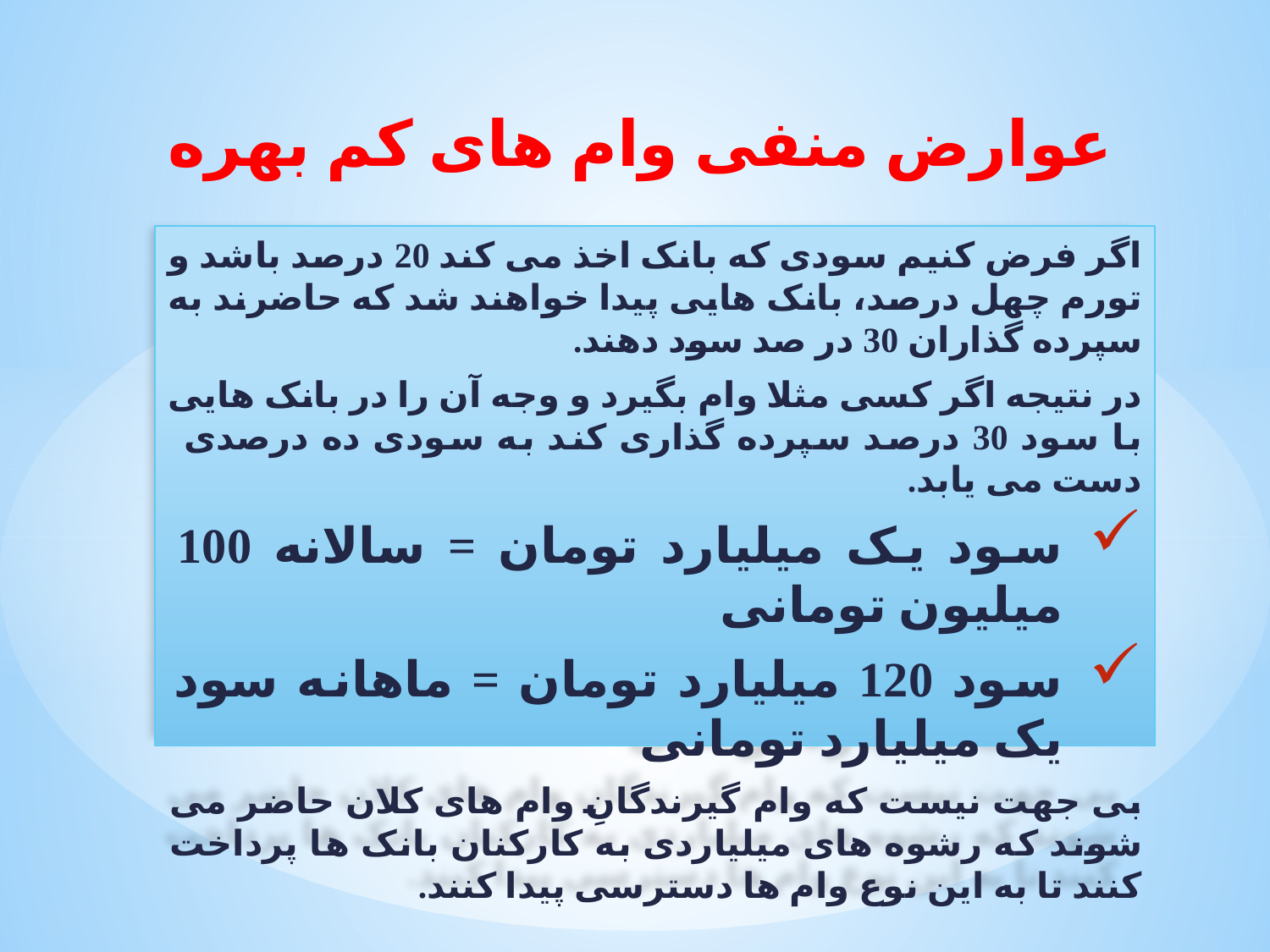

# عوارض منفی وام های کم بهره
اگر فرض کنیم سودی که بانک اخذ می کند 20 درصد باشد و تورم چهل درصد، بانک هایی پیدا خواهند شد که حاضرند به سپرده گذاران 30 در صد سود دهند.
در نتیجه اگر کسی مثلا وام بگیرد و وجه آن را در بانک هایی با سود 30 درصد سپرده گذاری کند به سودی ده درصدی  دست می یابد.
سود یک میلیارد تومان = سالانه 100 میلیون تومانی
سود 120 میلیارد تومان = ماهانه سود یک میلیارد تومانی
بی جهت نیست که وام گیرندگانِ وام های کلان حاضر می شوند که رشوه های میلیاردی به کارکنان بانک ها پرداخت کنند تا به این نوع وام ها دسترسی پیدا کنند.